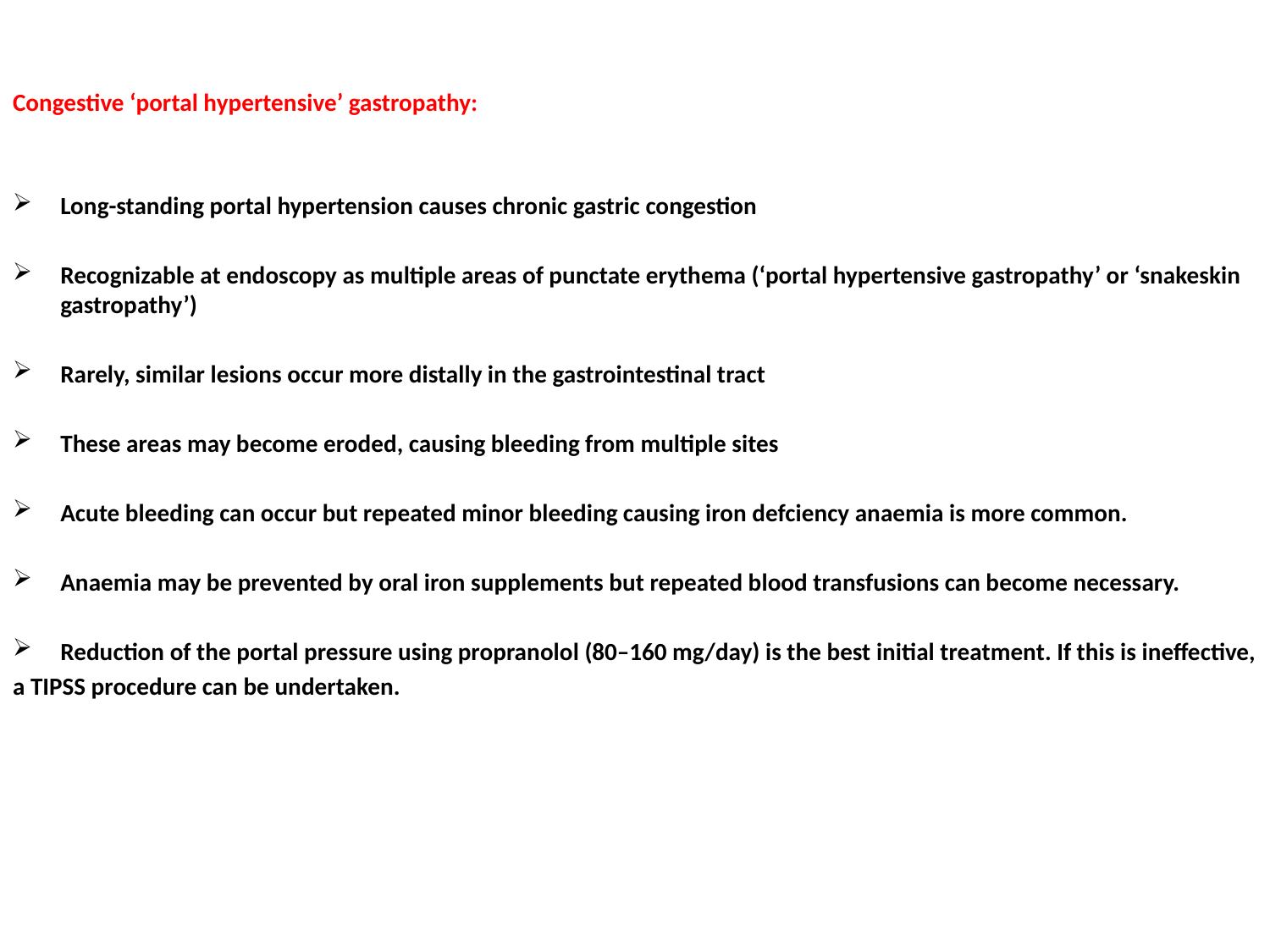

Congestive ‘portal hypertensive’ gastropathy:

Long-standing portal hypertension causes chronic gastric congestion

Recognizable at endoscopy as multiple areas of punctate erythema (‘portal hypertensive gastropathy’ or ‘snakeskin gastropathy’)

Rarely, similar lesions occur more distally in the gastrointestinal tract

These areas may become eroded, causing bleeding from multiple sites

Acute bleeding can occur but repeated minor bleeding causing iron defciency anaemia is more common.

Anaemia may be prevented by oral iron supplements but repeated blood transfusions can become necessary.

Reduction of the portal pressure using propranolol (80–160 mg/day) is the best initial treatment. If this is ineffective,
a TIPSS procedure can be undertaken.